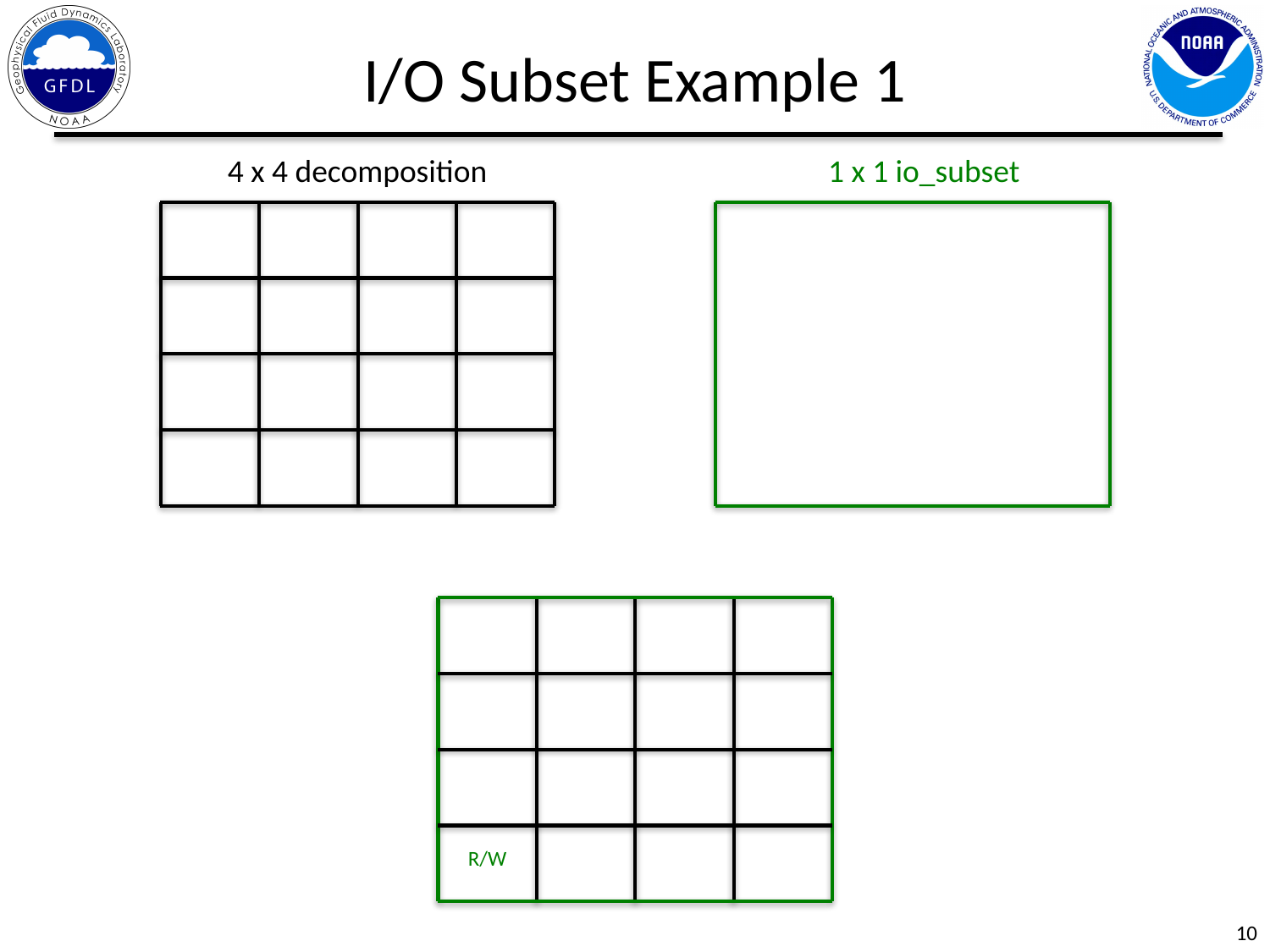

I/O Subset Example 1
4 x 4 decomposition
1 x 1 io_subset
R/W
10